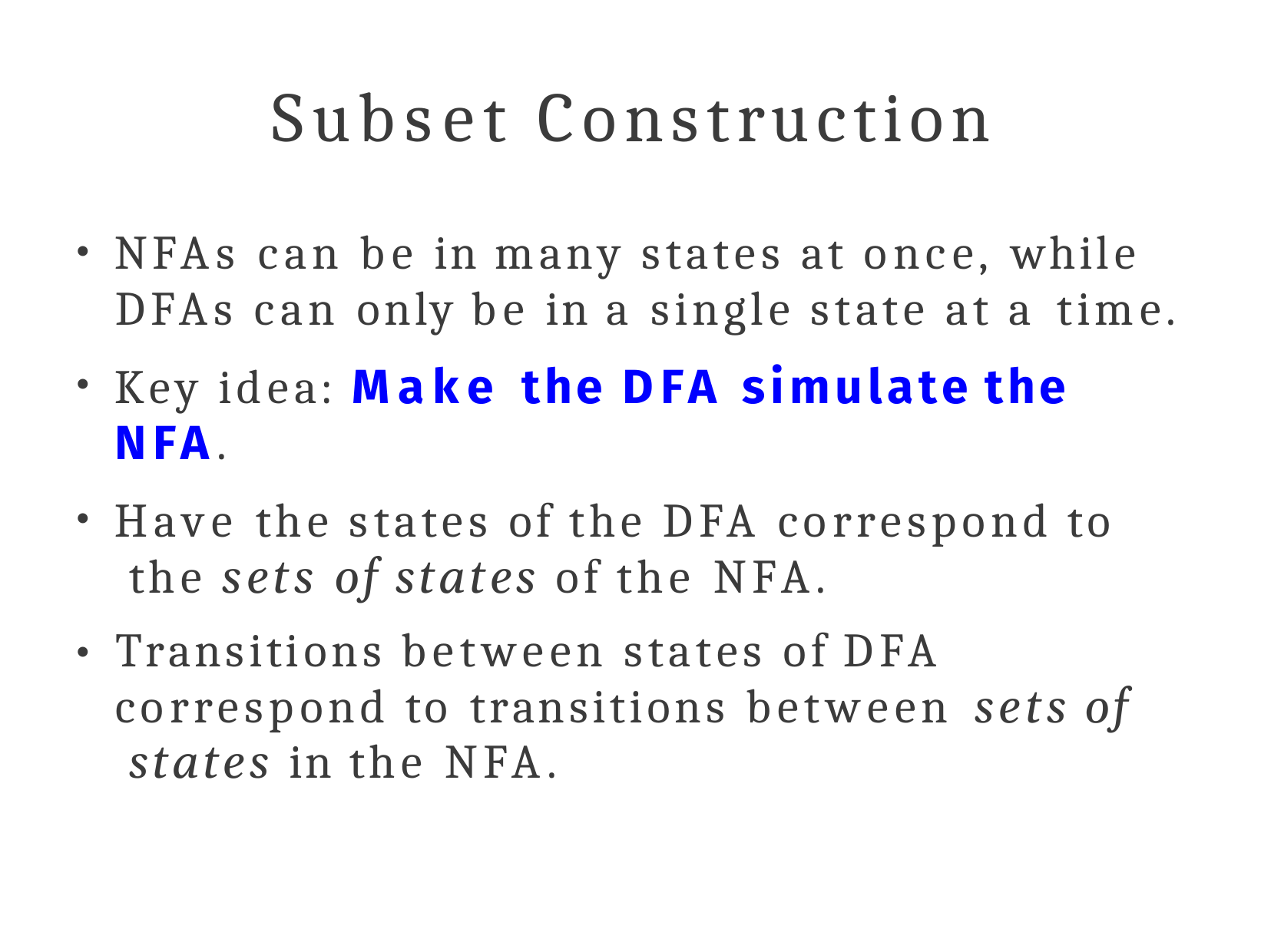

# Subset Construction
NFAs can be in many states at once, while  DFAs can only be in a single state at a time.
Key idea: Make the DFA simulate the  NFA.
Have the states of the DFA correspond to  the sets of states of the NFA.
Transitions between states of DFA  correspond to transitions between	sets of  states in the NFA.
●
●
●
●